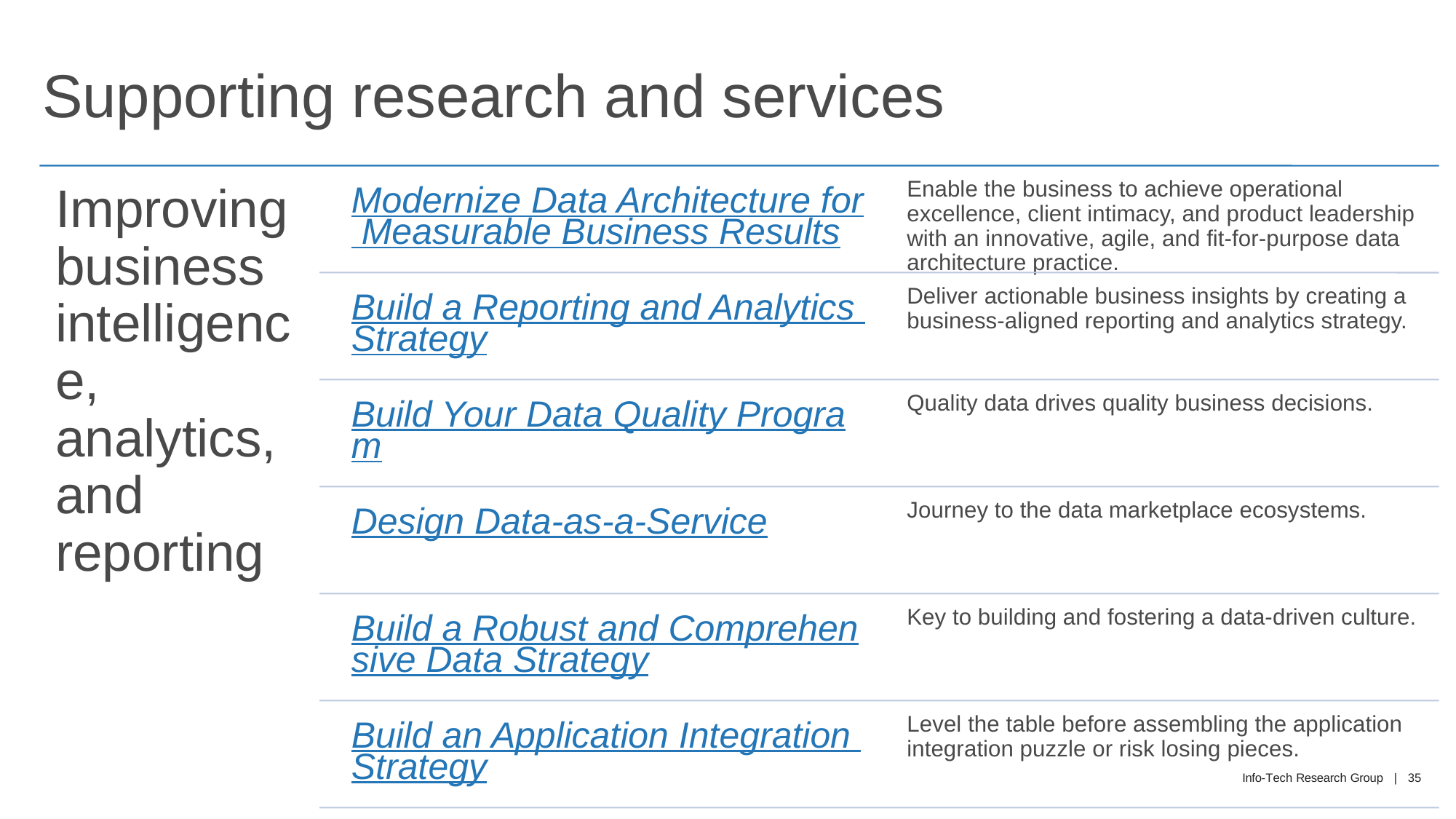

# Supporting research and services
Improving business intelligence, analytics, and reporting
Modernize Data Architecture for Measurable Business Results
Enable the business to achieve operational excellence, client intimacy, and product leadership with an innovative, agile, and fit-for-purpose data architecture practice.
Build a Reporting and Analytics Strategy
Deliver actionable business insights by creating a business-aligned reporting and analytics strategy.
Build Your Data Quality Program
Quality data drives quality business decisions.
Design Data-as-a-Service
Journey to the data marketplace ecosystems.
Build a Robust and Comprehensive Data Strategy
Key to building and fostering a data-driven culture.
Build an Application Integration Strategy
Level the table before assembling the application integration puzzle or risk losing pieces.